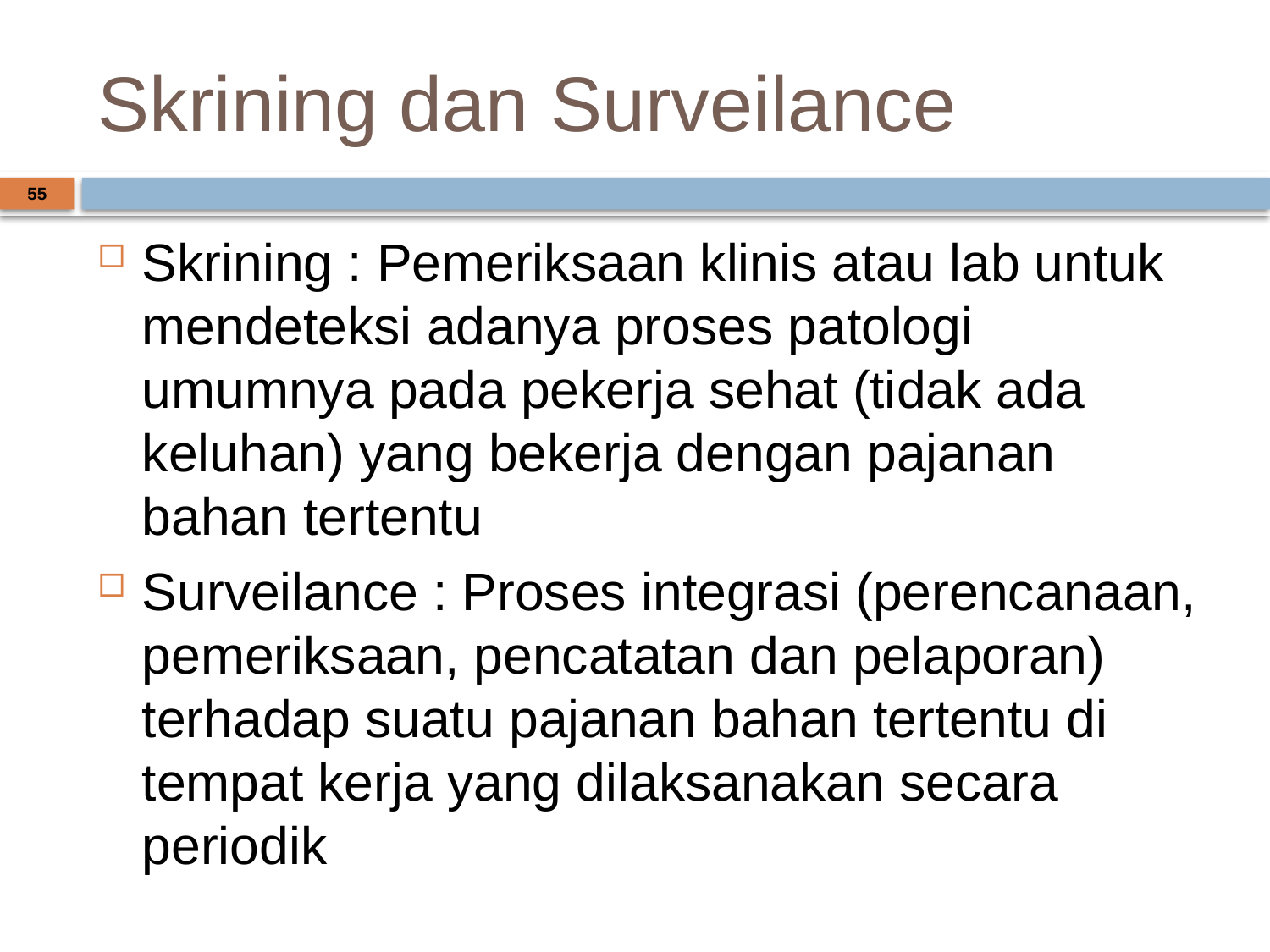

# Skrining dan Surveilance
55
Skrining : Pemeriksaan klinis atau lab untuk mendeteksi adanya proses patologi umumnya pada pekerja sehat (tidak ada keluhan) yang bekerja dengan pajanan bahan tertentu
Surveilance : Proses integrasi (perencanaan, pemeriksaan, pencatatan dan pelaporan) terhadap suatu pajanan bahan tertentu di tempat kerja yang dilaksanakan secara periodik